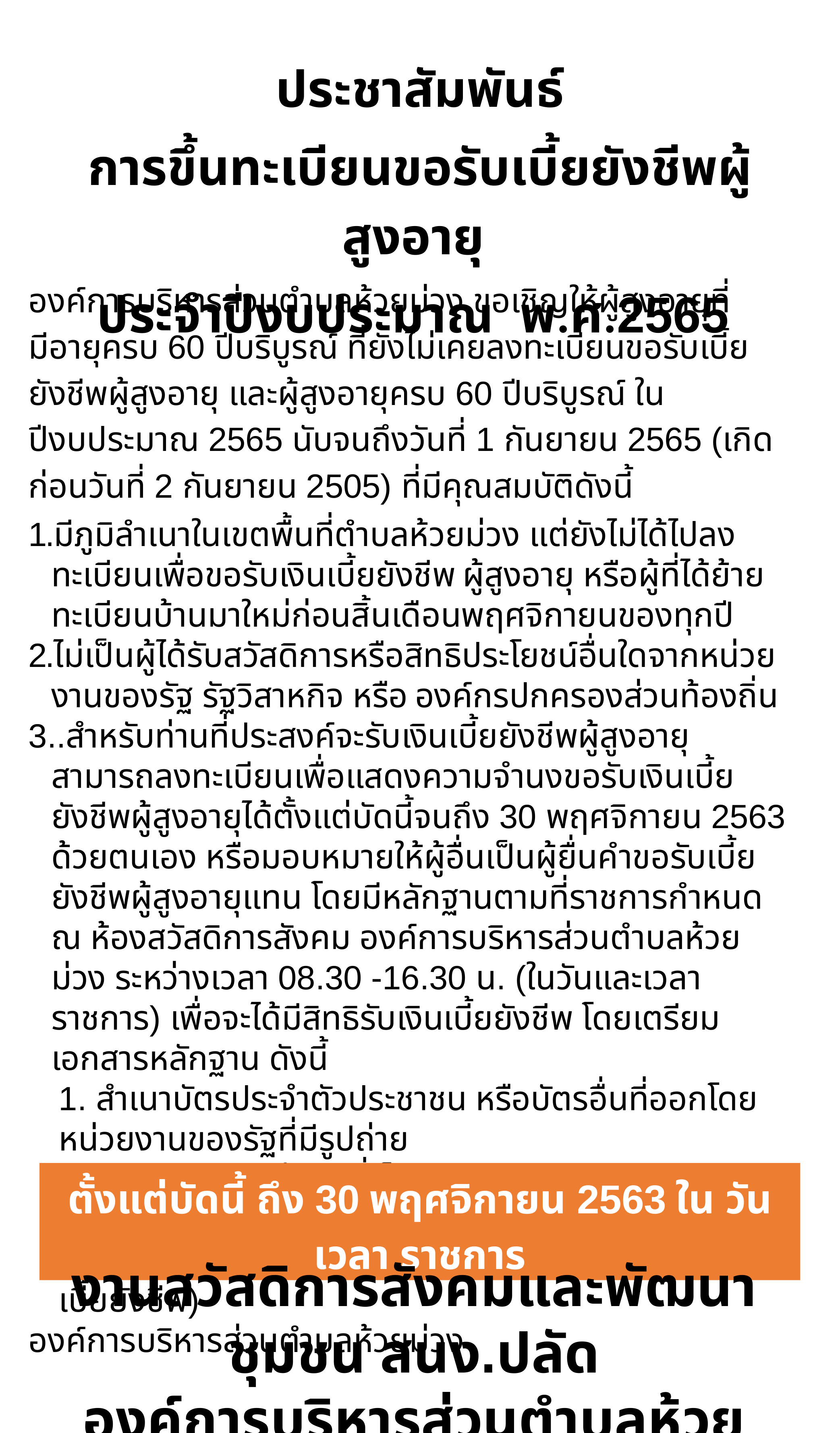

ประชาสัมพันธ์
การขึ้นทะเบียนขอรับเบี้ยยังชีพผู้สูงอายุ
ประจำปีงบประมาณ  พ.ศ.2565
องค์การบริหารส่วนตำบลห้วยม่วง ขอเชิญให้ผู้สูงอายุที่มีอายุครบ 60 ปีบริบูรณ์ ที่ยังไม่เคยลงทะเบียนขอรับเบี้ยยังชีพผู้สูงอายุ และผู้สูงอายุครบ 60 ปีบริบูรณ์ ในปีงบประมาณ 2565 นับจนถึงวันที่ 1 กันยายน 2565 (เกิดก่อนวันที่ 2 กันยายน 2505) ที่มีคุณสมบัติดังนี้
มีภูมิลำเนาในเขตพื้นที่ตำบลห้วยม่วง แต่ยังไม่ได้ไปลงทะเบียนเพื่อขอรับเงินเบี้ยยังชีพ ผู้สูงอายุ หรือผู้ที่ได้ย้ายทะเบียนบ้านมาใหม่ก่อนสิ้นเดือนพฤศจิกายนของทุกปี
ไม่เป็นผู้ได้รับสวัสดิการหรือสิทธิประโยชน์อื่นใดจากหน่วยงานของรัฐ รัฐวิสาหกิจ หรือ องค์กรปกครองส่วนท้องถิ่น
.สำหรับท่านที่ประสงค์จะรับเงินเบี้ยยังชีพผู้สูงอายุ สามารถลงทะเบียนเพื่อแสดงความจำนงขอรับเงินเบี้ยยังชีพผู้สูงอายุได้ตั้งแต่บัดนี้จนถึง 30 พฤศจิกายน 2563 ด้วยตนเอง หรือมอบหมายให้ผู้อื่นเป็นผู้ยื่นคำขอรับเบี้ยยังชีพผู้สูงอายุแทน โดยมีหลักฐานตามที่ราชการกำหนด ณ ห้องสวัสดิการสังคม องค์การบริหารส่วนตำบลห้วยม่วง ระหว่างเวลา 08.30 -16.30 น. (ในวันและเวลาราชการ) เพื่อจะได้มีสิทธิรับเงินเบี้ยยังชีพ โดยเตรียมเอกสารหลักฐาน ดังนี้
1. สำเนาบัตรประจำตัวประชาชน หรือบัตรอื่นที่ออกโดยหน่วยงานของรัฐที่มีรูปถ่าย
2. สำเนาทะเบียนบ้าน (ที่เป็นปัจจุบัน)
3. สำเนาสมุดบัญชีธนาคาร ในนามผู้มีสิทธิ/ผู้ได้รับมอบอำนาจจากผู้มีสิทธิ (สำหรับ เตรียมการรองรับการจ่ายเงินเบี้ยยังชีพ)
องค์การ​บริหาร​ส่วน​ตำบลห้วยม่วง
ตั้งแต่บัดนี้ ถึง 30 พฤศจิกายน 2563 ใน วัน เวลา ราชการ
งานสวัสดิการสังคมและพัฒนาชุมชน สนง.ปลัด
องค์การบริหารส่วนตำบลห้วยม่วง